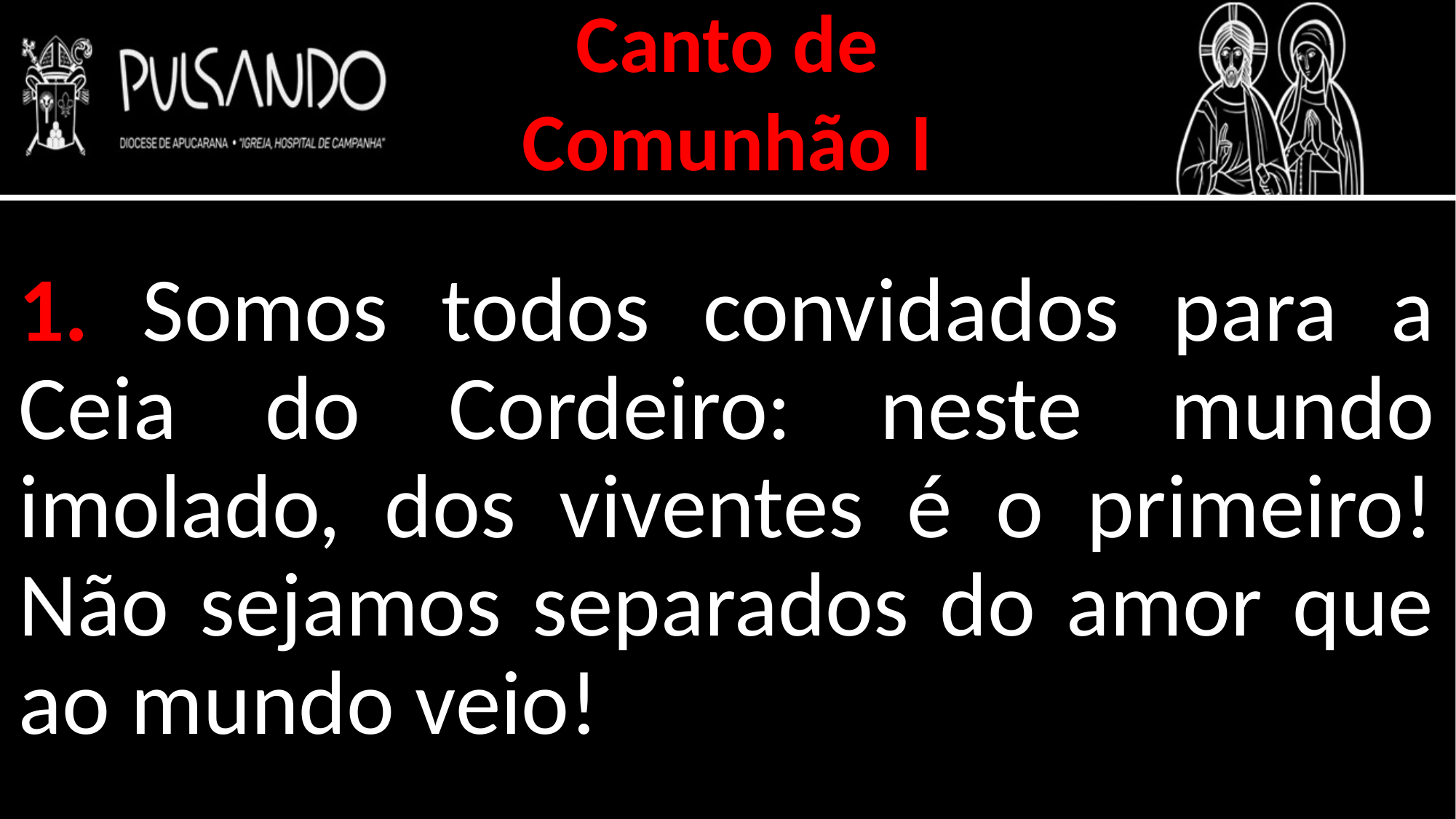

Canto de
Comunhão I
1. Somos todos convidados para a Ceia do Cordeiro: neste mundo imolado, dos viventes é o primeiro! Não sejamos separados do amor que ao mundo veio!